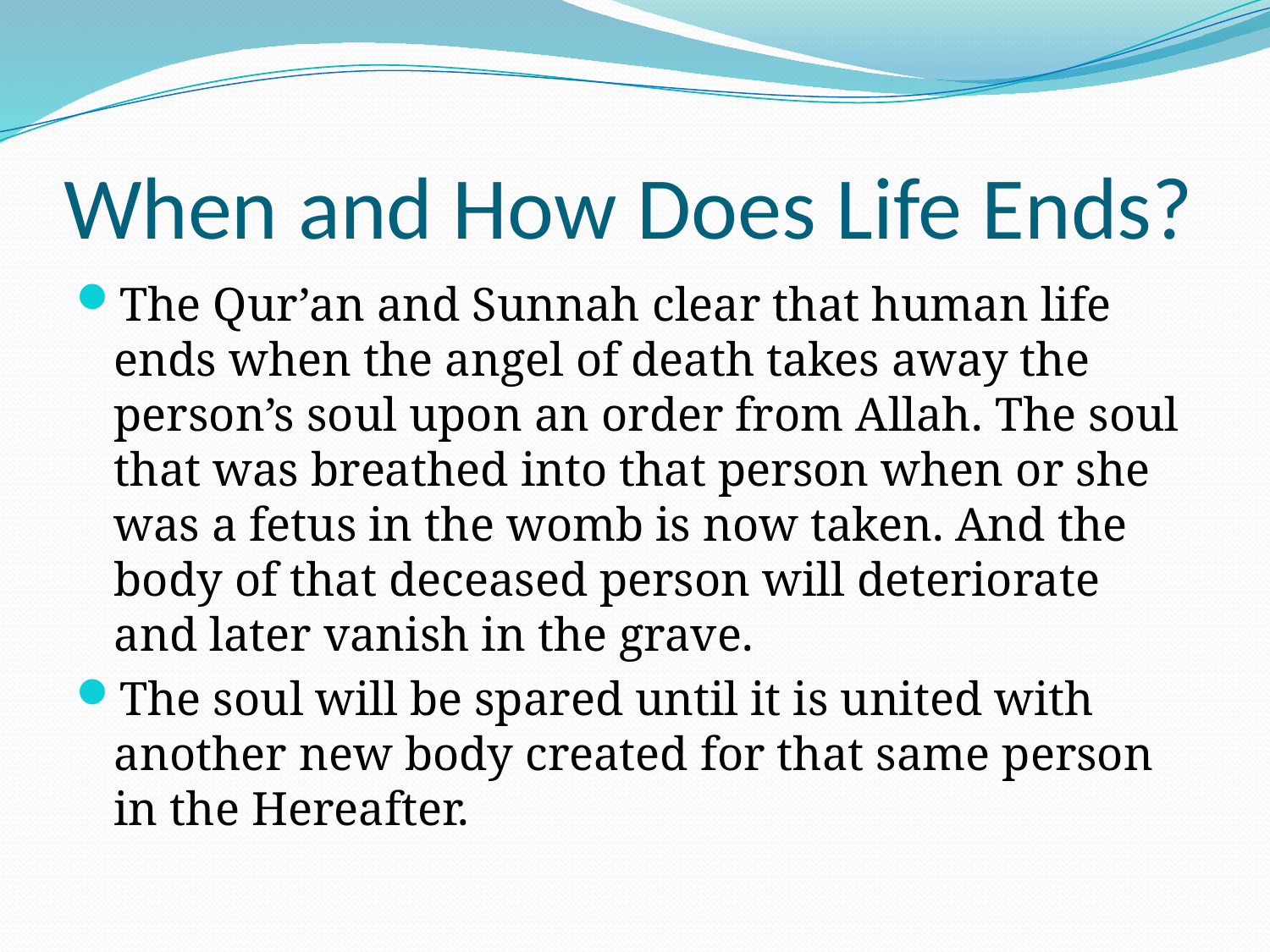

# When and How Does Life Ends?
The Qur’an and Sunnah clear that human life ends when the angel of death takes away the person’s soul upon an order from Allah. The soul that was breathed into that person when or she was a fetus in the womb is now taken. And the body of that deceased person will deteriorate and later vanish in the grave.
The soul will be spared until it is united with another new body created for that same person in the Hereafter.